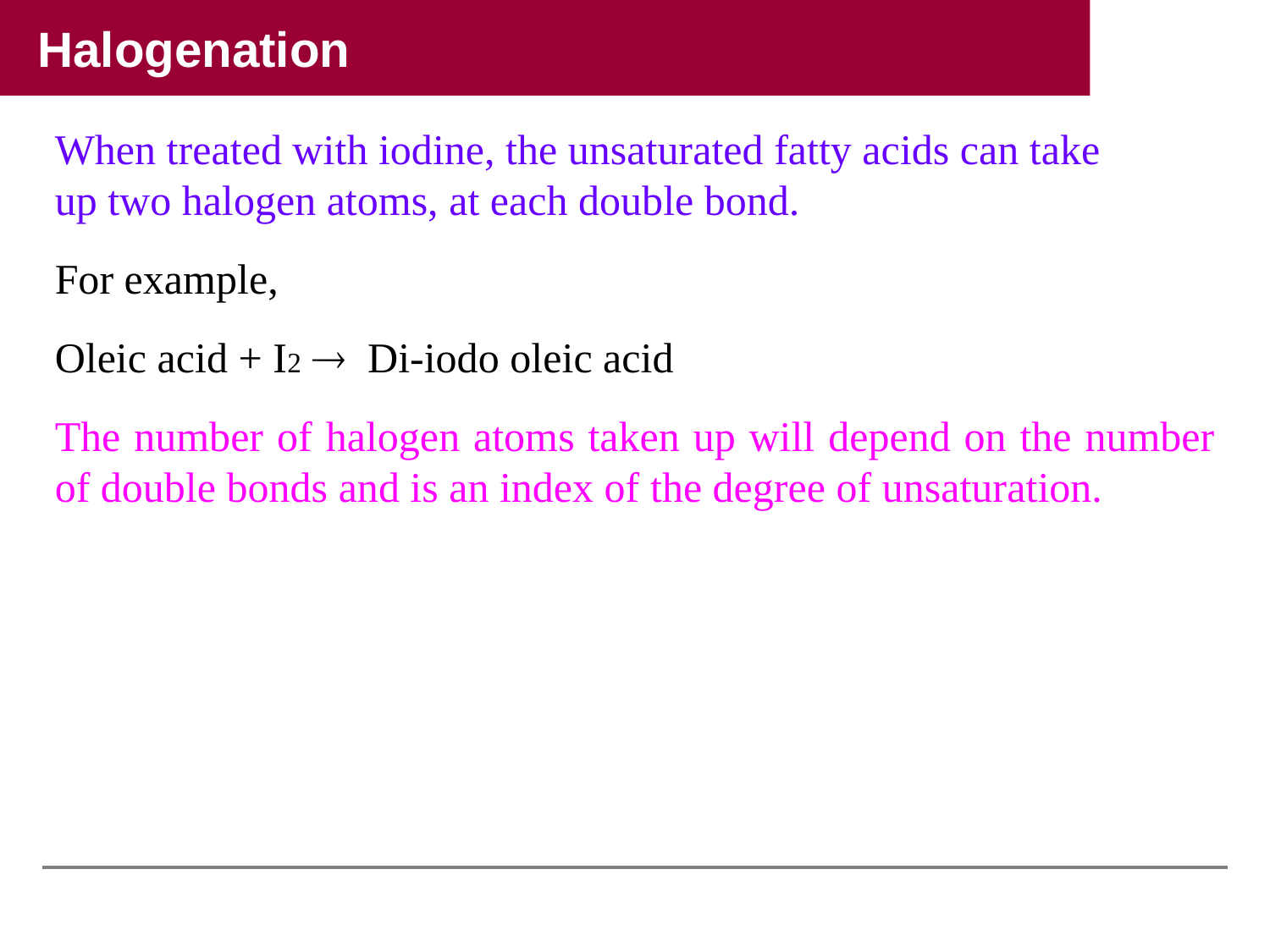

Halogenation
Halogenation
When treated with iodine, the unsaturated fatty acids can take
up two halogen atoms, at each double bond.
For example,
Oleic acid + I2 →  Di-iodo oleic acid
The number of halogen atoms taken up will depend on the number of double bonds and is an index of the degree of unsaturation.